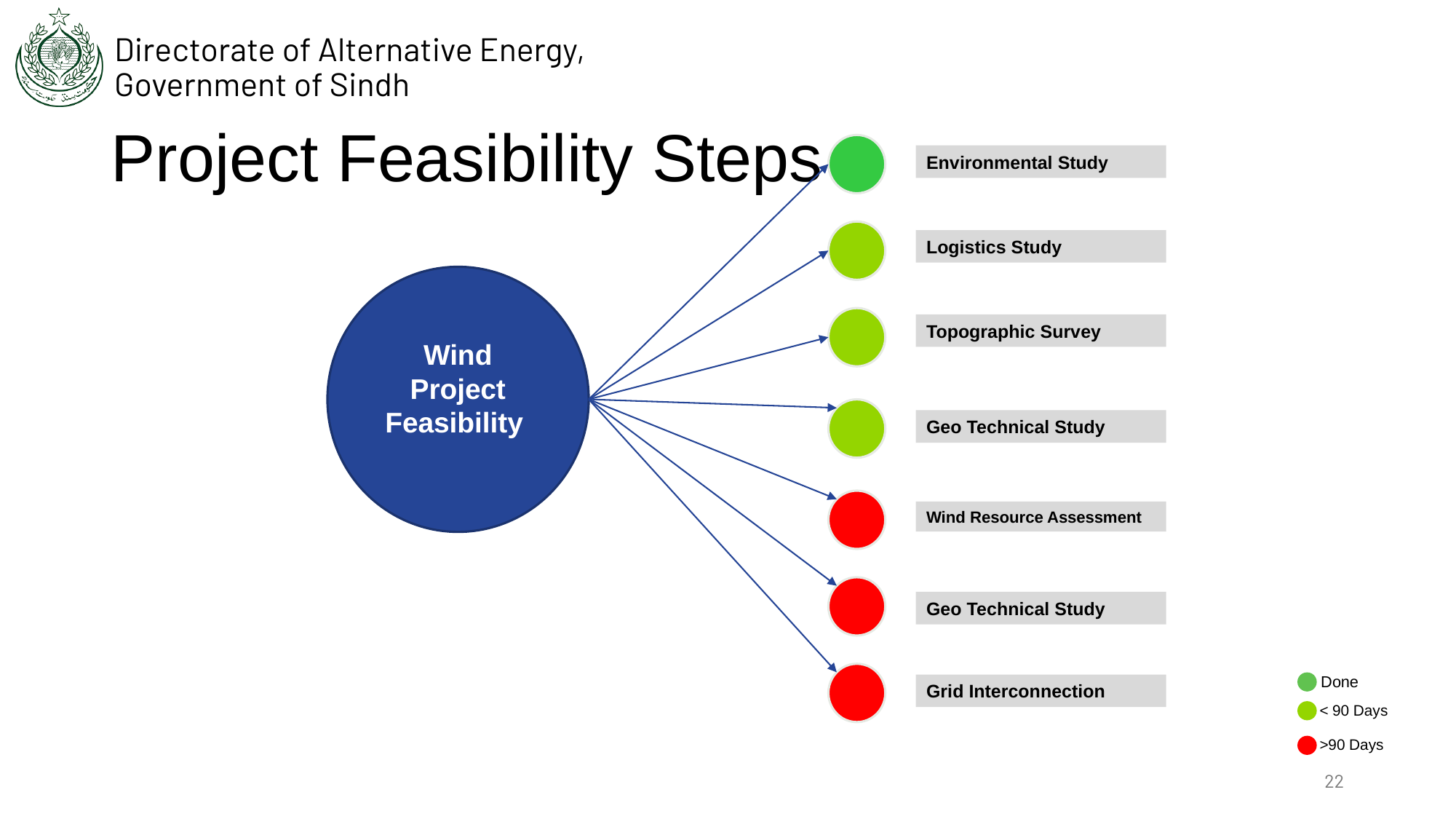

# Project Feasibility Steps

Environmental Study

Logistics Study

Topographic Survey
Wind Project Feasibility

Geo Technical Study

Wind Resource Assessment

Geo Technical Study

Done

Grid Interconnection
< 90 Days

>90 Days

22